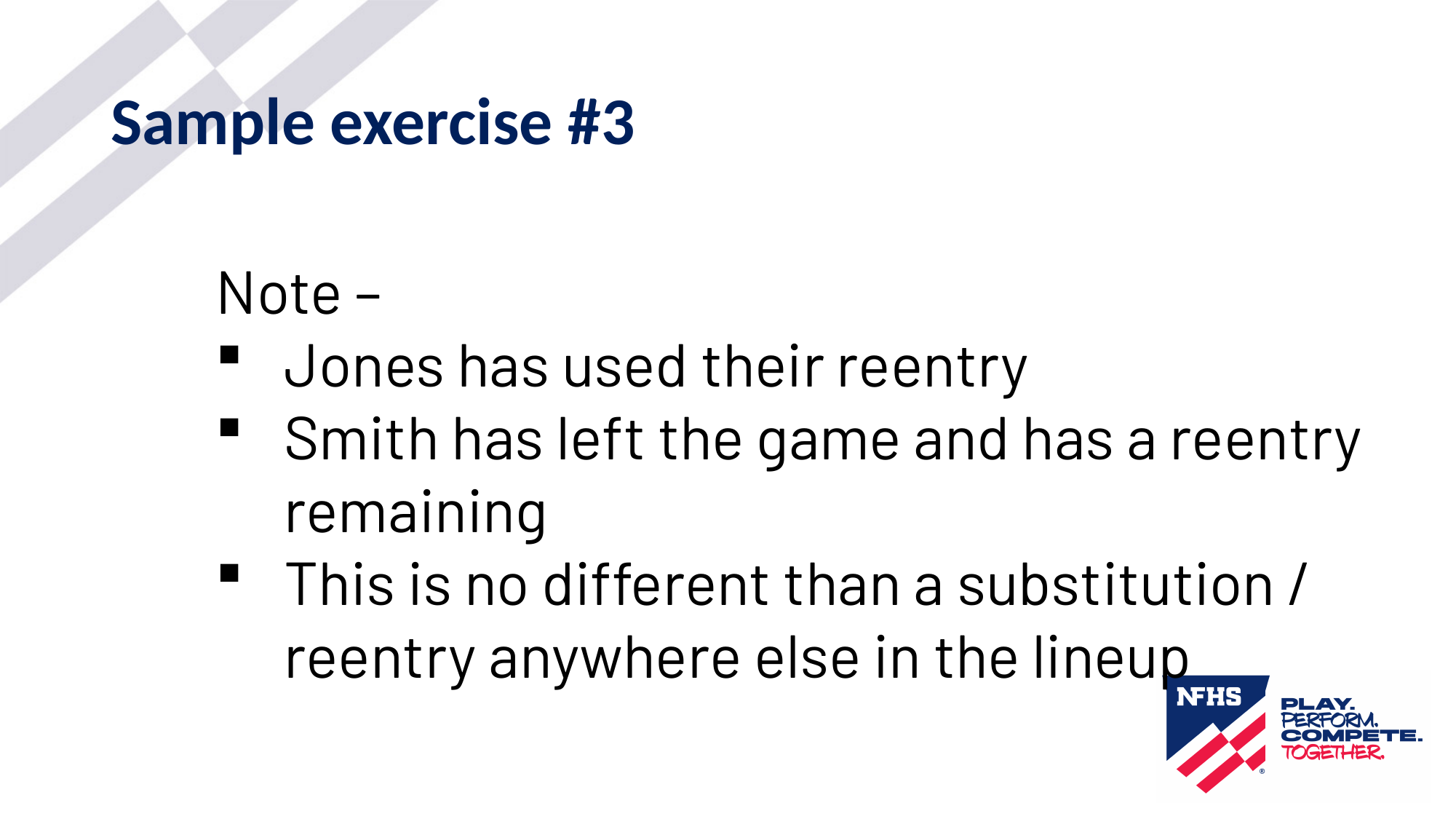

# Sample exercise #3
Note –
Jones has used their reentry
Smith has left the game and has a reentry remaining
This is no different than a substitution / reentry anywhere else in the lineup